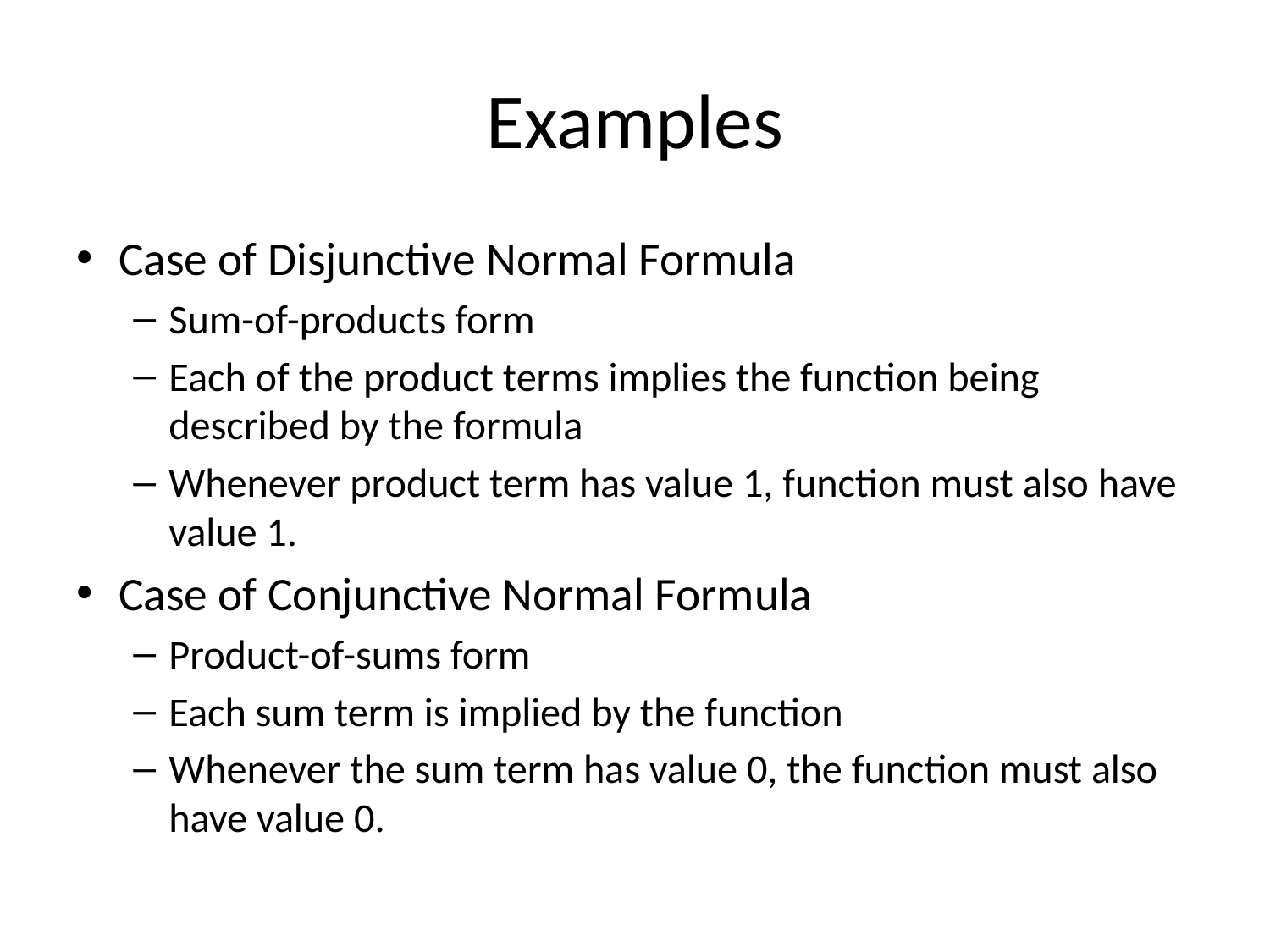

# Examples
Case of Disjunctive Normal Formula
Sum-of-products form
Each of the product terms implies the function being described by the formula
Whenever product term has value 1, function must also have value 1.
Case of Conjunctive Normal Formula
Product-of-sums form
Each sum term is implied by the function
Whenever the sum term has value 0, the function must also have value 0.